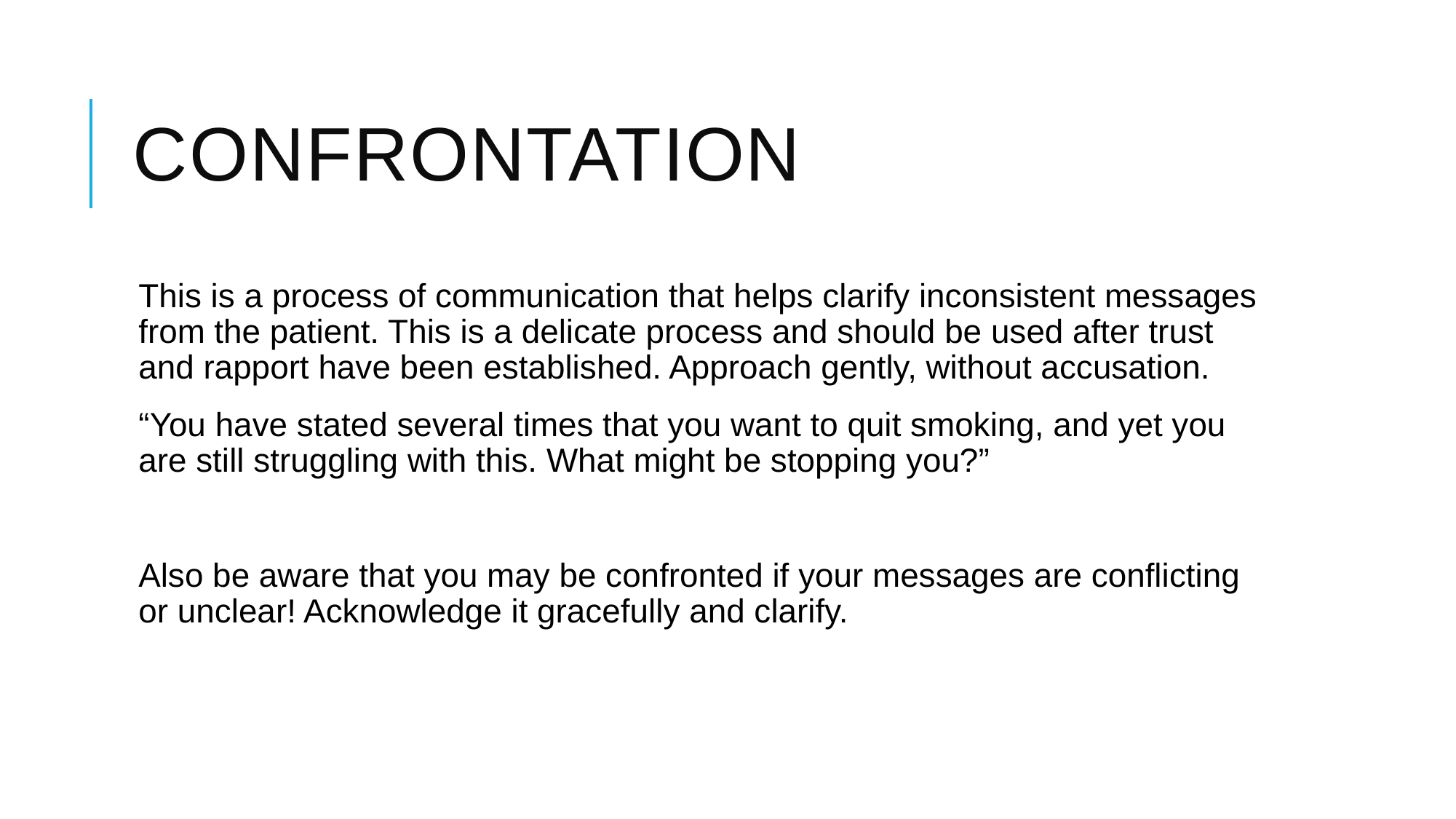

# confrontation
This is a process of communication that helps clarify inconsistent messages from the patient. This is a delicate process and should be used after trust and rapport have been established. Approach gently, without accusation.
“You have stated several times that you want to quit smoking, and yet you are still struggling with this. What might be stopping you?”

Also be aware that you may be confronted if your messages are conflicting or unclear! Acknowledge it gracefully and clarify.